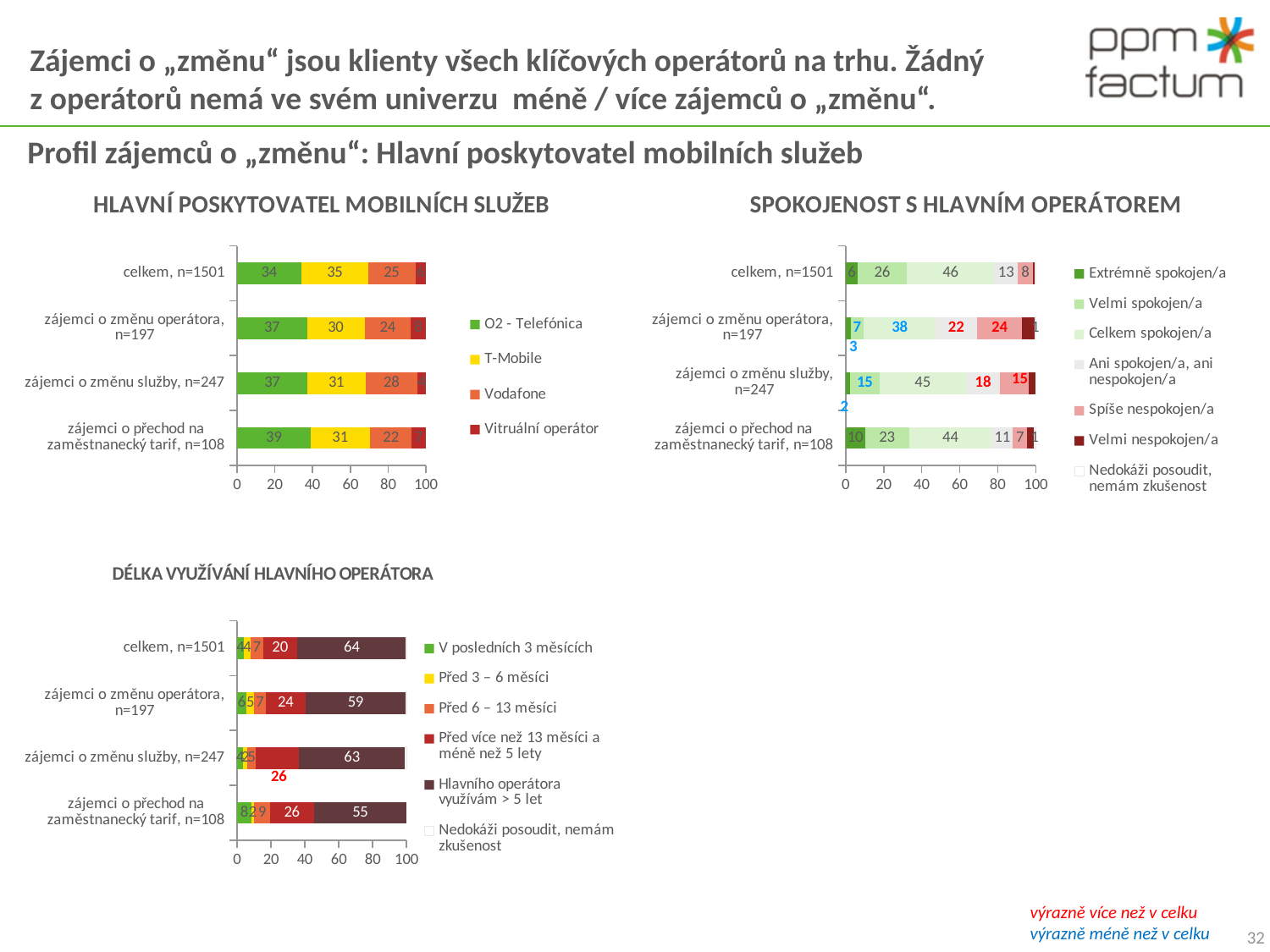

# Zájemci o „změnu“ jsou klienty všech klíčových operátorů na trhu. Žádný z operátorů nemá ve svém univerzu  méně / více zájemců o „změnu“.
Profil zájemců o „změnu“: Hlavní poskytovatel mobilních služeb

### Chart: HLAVNÍ POSKYTOVATEL MOBILNÍCH SLUŽEB

| Category | O2 - Telefónica | T-Mobile | Vodafone | Vitruální operátor |
|---|---|---|---|---|
| celkem, n=1501 | 34.11059293804132 | 35.37641572285145 | 24.916722185209853 | 5.596269153897404 |
| zájemci o změnu operátora, n=197 | 37.055837563451774 | 30.45685279187818 | 24.365482233502526 | 8.121827411167509 |
| zájemci o změnu služby, n=247 | 37.246963562753024 | 30.76923076923077 | 27.530364372469627 | 4.453441295546559 |
| zájemci o přechod na zaměstnanecký tarif, n=108 | 38.888888888888886 | 31.48148148148148 | 22.222222222222207 | 7.4074074074074066 |

### Chart: SPOKOJENOST S HLAVNÍM OPERÁTOREM

| Category | Extrémně spokojen/a | Velmi spokojen/a | Celkem spokojen/a | Ani spokojen/a, ani nespokojen/a | Spíše nespokojen/a | Velmi nespokojen/a | Nedokáži posoudit, nemám zkušenost |
|---|---|---|---|---|---|---|---|
| celkem, n=1501 | 6.262491672218521 | 25.849433710859433 | 46.035976015989355 | 12.591605596269154 | 7.728181212524982 | 1.2658227848101262 | 0.2664890073284479 |
| zájemci o změnu operátora, n=197 | 2.5380710659898478 | 7.106598984771576 | 37.56345177664975 | 21.827411167512697 | 23.85786802030459 | 6.598984771573602 | 0.5076142131979695 |
| zájemci o změnu služby, n=247 | 2.42914979757085 | 15.384615384615385 | 45.34412955465586 | 18.21862348178136 | 14.979757085020248 | 3.6437246963562764 | 0.0 |
| zájemci o přechod na zaměstnanecký tarif, n=108 | 10.185185185185185 | 23.14814814814815 | 43.51851851851852 | 11.111111111111105 | 7.4074074074074066 | 3.703703703703704 | 0.9259259259259257 |

### Chart: DÉLKA VYUŽÍVÁNÍ HLAVNÍHO OPERÁTORA

| Category | V posledních 3 měsících | Před 3 – 6 měsíci | Před 6 – 13 měsíci | Před více než 13 měsíci a méně než 5 lety | Hlavního operátora využívám > 5 let | Nedokáži posoudit, nemám zkušenost |
|---|---|---|---|---|---|---|
| celkem, n=1501 | 3.9973351099267154 | 3.9307128580946036 | 7.328447701532312 | 20.253164556962027 | 64.35709526982012 | 0.1332445036642239 |
| zájemci o změnu operátora, n=197 | 5.583756345177667 | 4.568527918781726 | 6.598984771573602 | 23.85786802030459 | 58.88324873096445 | 0.5076142131979695 |
| zájemci o změnu služby, n=247 | 3.6437246963562764 | 2.42914979757085 | 4.858299595141702 | 25.50607287449392 | 62.75303643724694 | 0.8097165991902834 |
| zájemci o přechod na zaměstnanecký tarif, n=108 | 8.333333333333336 | 1.851851851851852 | 9.259259259259265 | 25.92592592592592 | 54.629629629629626 | 0.0 |
výrazně více než v celku
výrazně méně než v celku
32